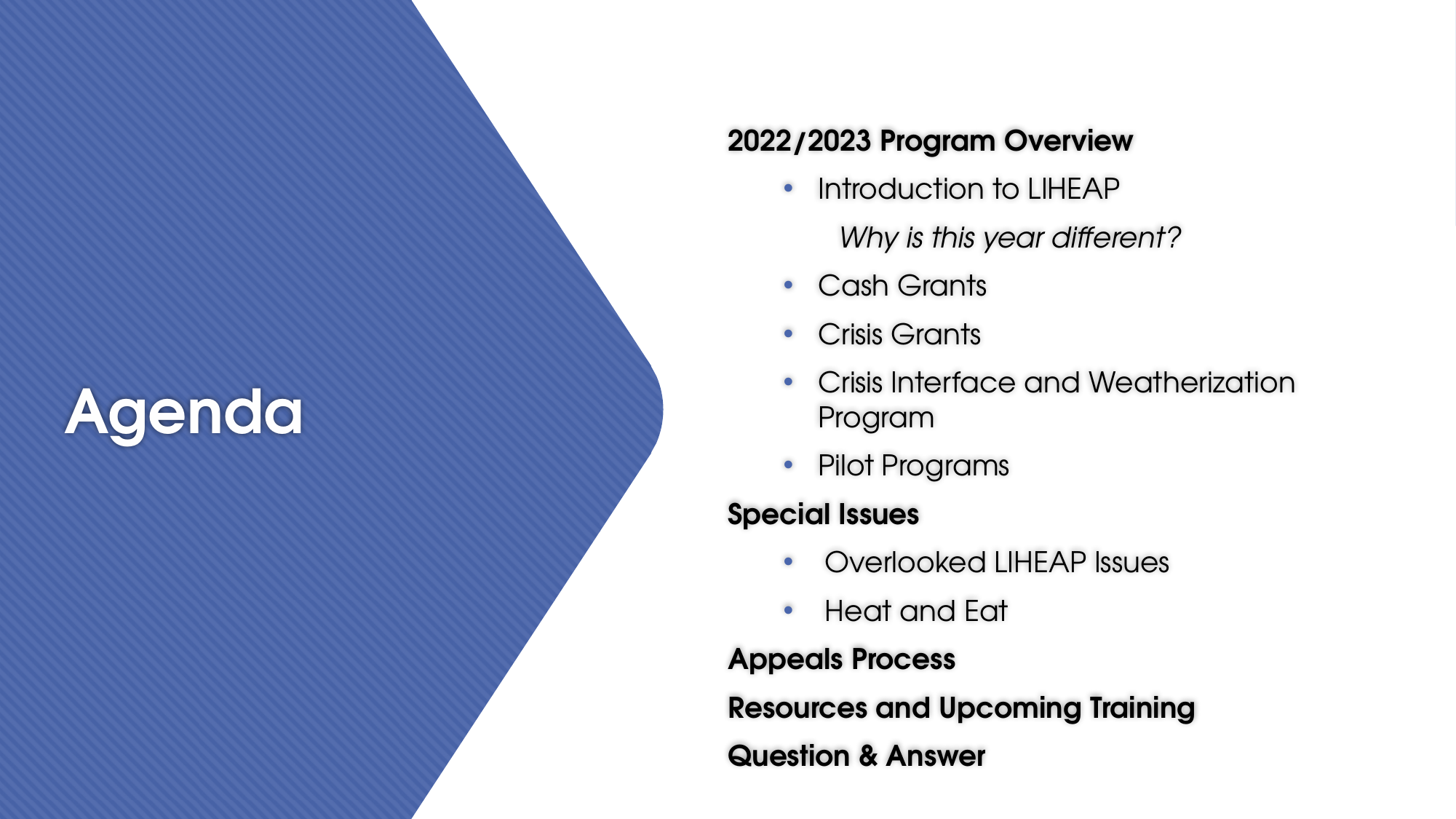

2022/2023 Program Overview
Introduction to LIHEAP
Why is this year different?
Cash Grants
Crisis Grants
Crisis Interface and Weatherization Program
Pilot Programs
Special Issues
Overlooked LIHEAP Issues
Heat and Eat
Appeals Process
Resources and Upcoming Training
Question & Answer

# Agenda